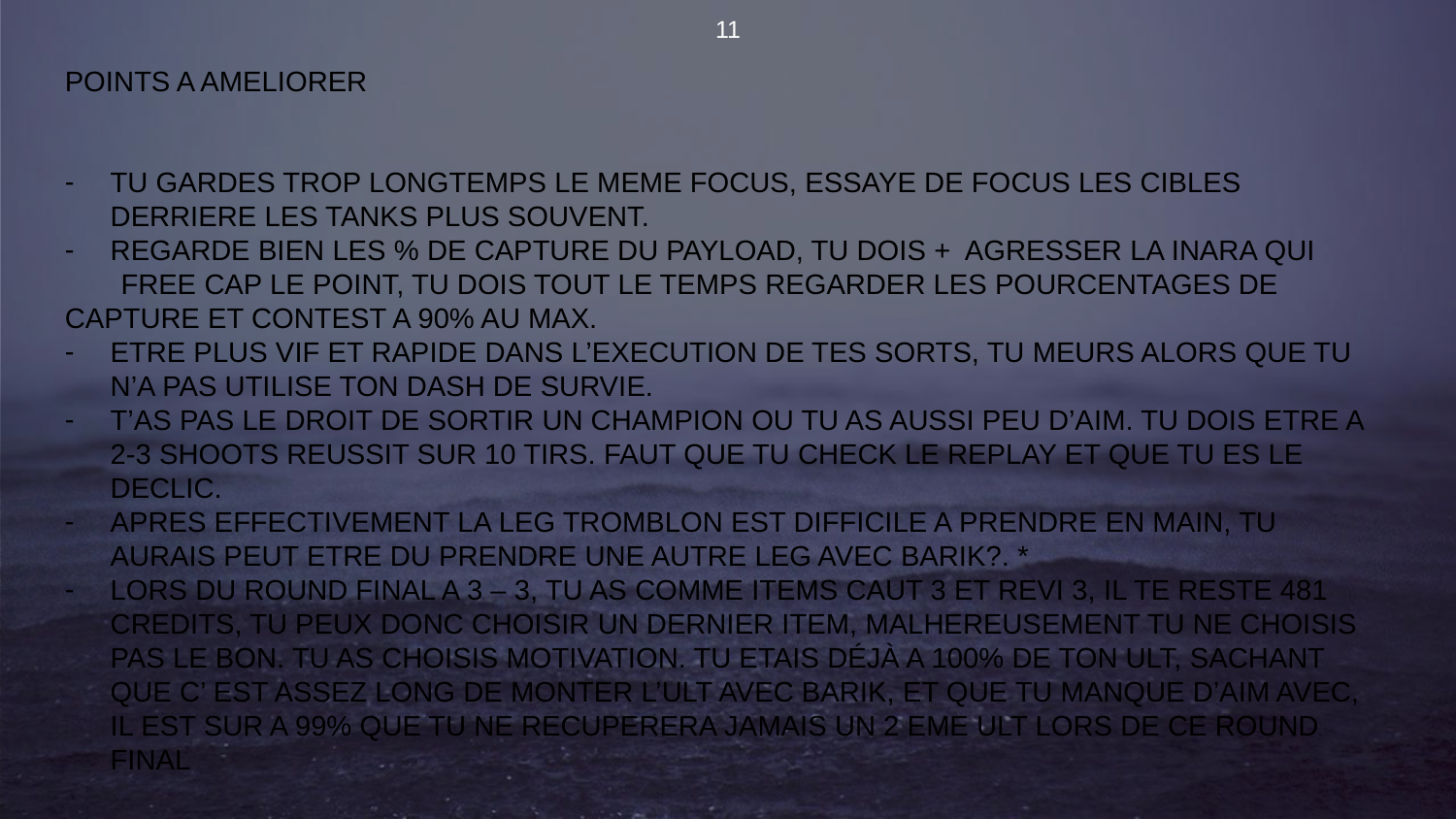

11
POINTS A AMELIORER

TU GARDES TROP LONGTEMPS LE MEME FOCUS, ESSAYE DE FOCUS LES CIBLES DERRIERE LES TANKS PLUS SOUVENT.
REGARDE BIEN LES % DE CAPTURE DU PAYLOAD, TU DOIS +  AGRESSER LA INARA QUI
       FREE CAP LE POINT, TU DOIS TOUT LE TEMPS REGARDER LES POURCENTAGES DE CAPTURE ET CONTEST A 90% AU MAX.
ETRE PLUS VIF ET RAPIDE DANS L’EXECUTION DE TES SORTS, TU MEURS ALORS QUE TU N’A PAS UTILISE TON DASH DE SURVIE.
T’AS PAS LE DROIT DE SORTIR UN CHAMPION OU TU AS AUSSI PEU D’AIM. TU DOIS ETRE A 2-3 SHOOTS REUSSIT SUR 10 TIRS. FAUT QUE TU CHECK LE REPLAY ET QUE TU ES LE DECLIC.
APRES EFFECTIVEMENT LA LEG TROMBLON EST DIFFICILE A PRENDRE EN MAIN, TU AURAIS PEUT ETRE DU PRENDRE UNE AUTRE LEG AVEC BARIK?. *
LORS DU ROUND FINAL A 3 – 3, TU AS COMME ITEMS CAUT 3 ET REVI 3, IL TE RESTE 481 CREDITS, TU PEUX DONC CHOISIR UN DERNIER ITEM, MALHEREUSEMENT TU NE CHOISIS PAS LE BON. TU AS CHOISIS MOTIVATION. TU ETAIS DÉJÀ A 100% DE TON ULT, SACHANT QUE C’ EST ASSEZ LONG DE MONTER L’ULT AVEC BARIK, ET QUE TU MANQUE D’AIM AVEC, IL EST SUR A 99% QUE TU NE RECUPERERA JAMAIS UN 2 EME ULT LORS DE CE ROUND FINAL